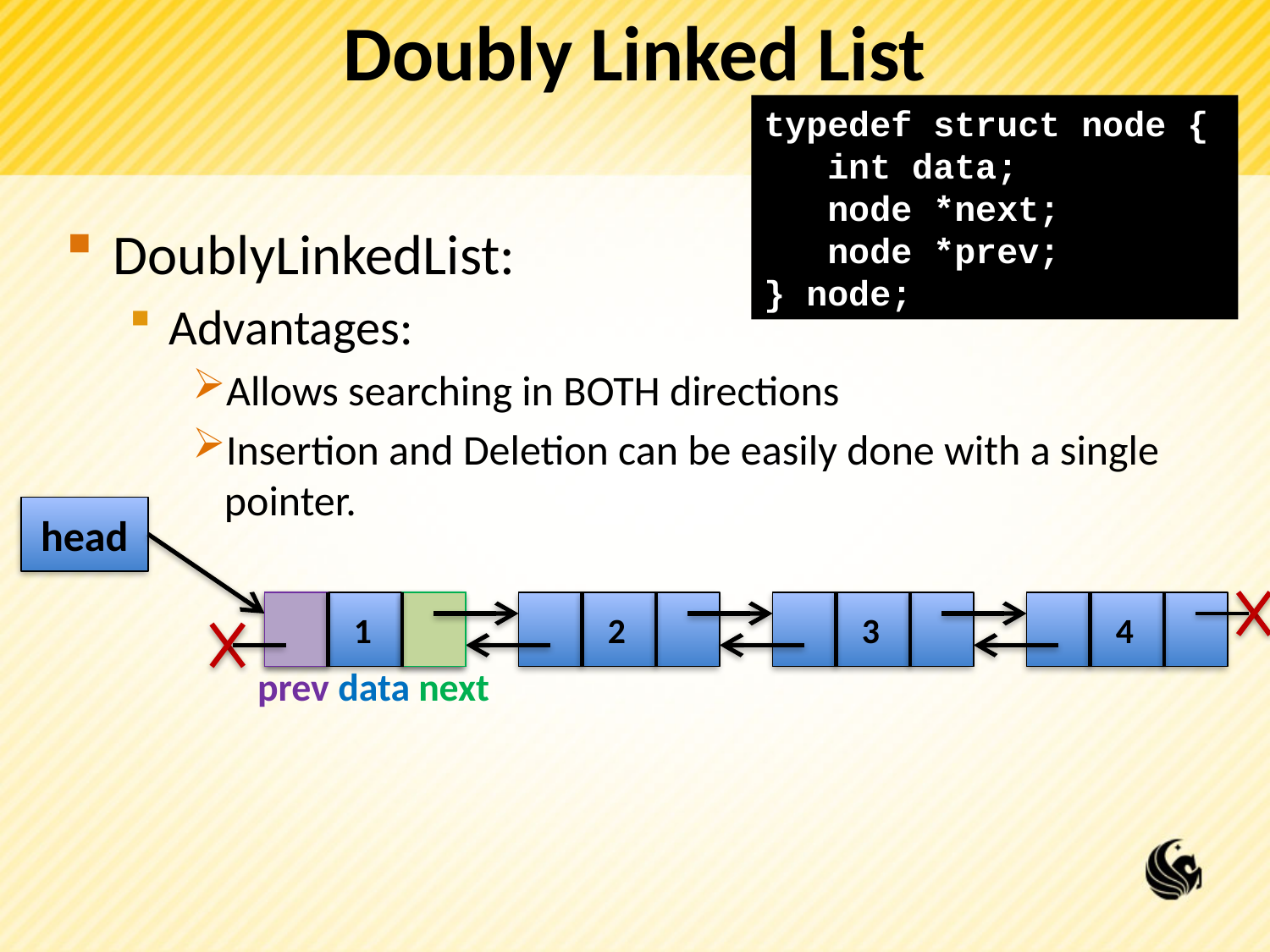

# Doubly Linked List
typedef struct node {
   int data;
   node *next;
   node *prev;
} node;
DoublyLinkedList:
Advantages:
Allows searching in BOTH directions
Insertion and Deletion can be easily done with a single pointer.
head
       1

       2
       3
       4
prev data next